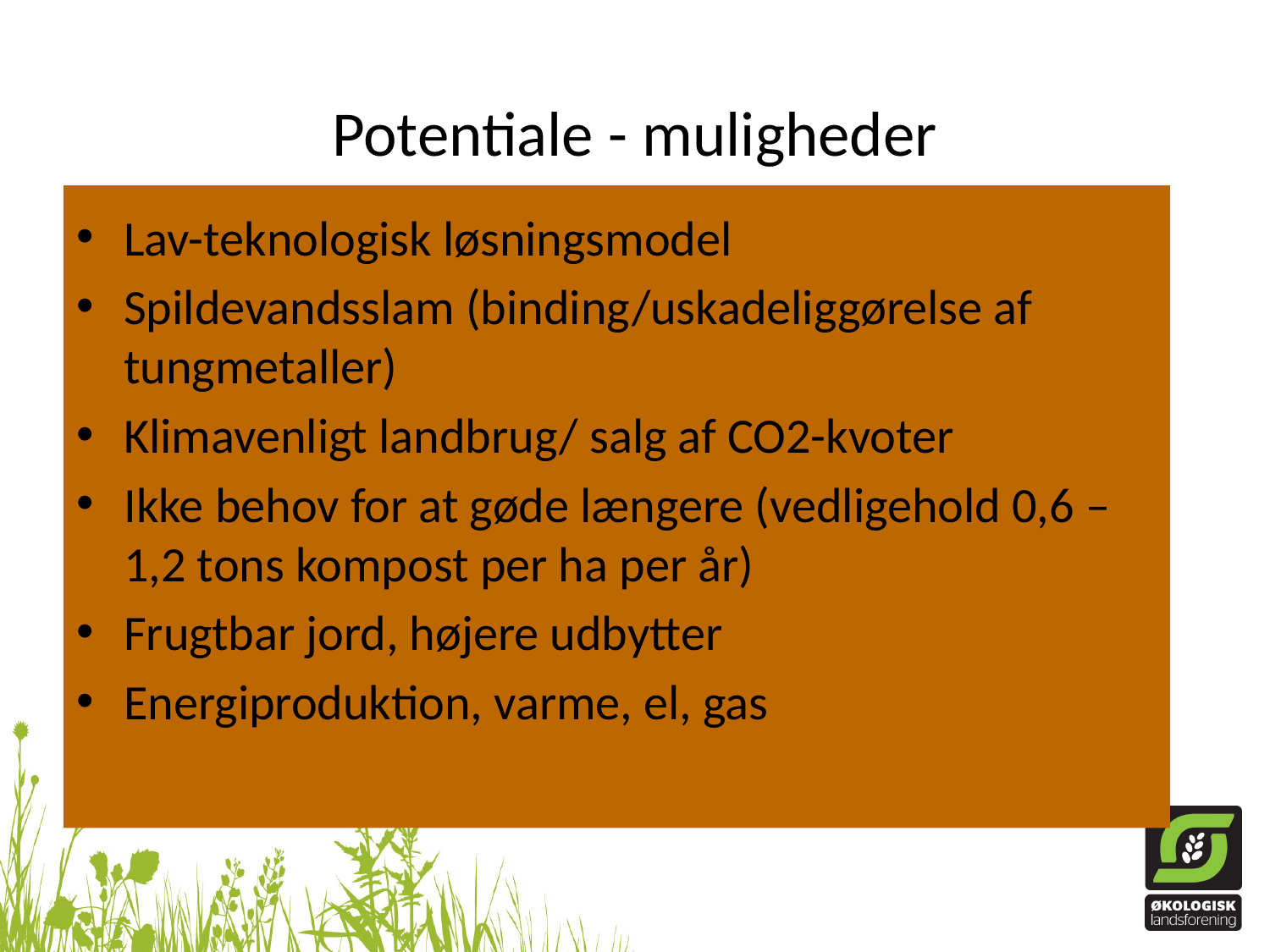

# Potentiale - muligheder

Lav-teknologisk løsningsmodel
Spildevandsslam (binding/uskadeliggørelse af tungmetaller)
Klimavenligt landbrug/ salg af CO2-kvoter
Ikke behov for at gøde længere (vedligehold 0,6 – 1,2 tons kompost per ha per år)
Frugtbar jord, højere udbytter
Energiproduktion, varme, el, gas